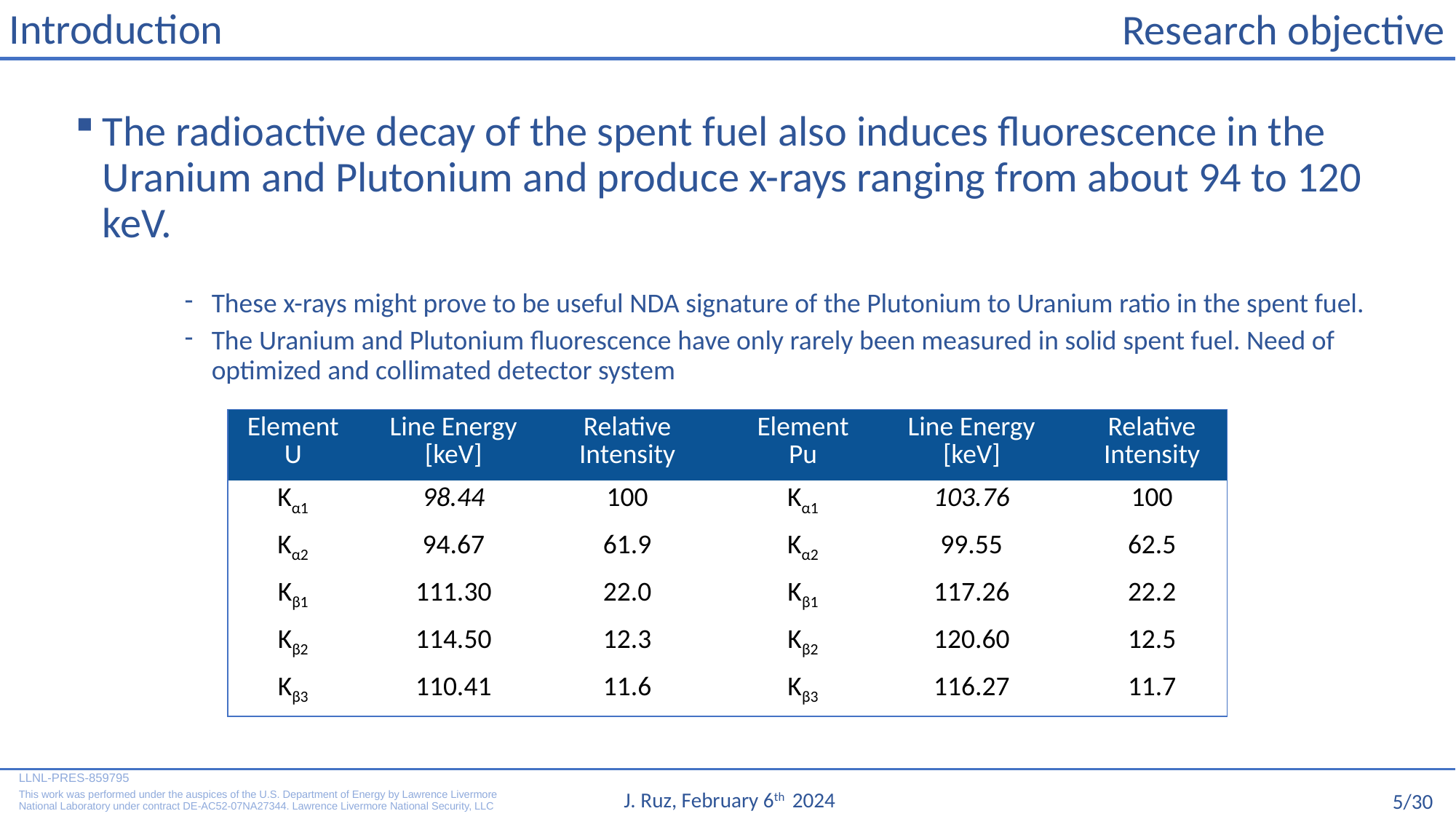

Research objective
Introduction
The radioactive decay of the spent fuel also induces fluorescence in the Uranium and Plutonium and produce x-rays ranging from about 94 to 120 keV.

These x-rays might prove to be useful NDA signature of the Plutonium to Uranium ratio in the spent fuel.
The Uranium and Plutonium fluorescence have only rarely been measured in solid spent fuel. Need of optimized and collimated detector system
| Element U | Line Energy [keV] | Relative Intensity |  | Element Pu | Line Energy [keV] | Relative Intensity |
| --- | --- | --- | --- | --- | --- | --- |
| Kα1 | 98.44 | 100 |  | Kα1 | 103.76 | 100 |
| Kα2 | 94.67 | 61.9 |  | Kα2 | 99.55 | 62.5 |
| Kβ1 | 111.30 | 22.0 |  | Kβ1 | 117.26 | 22.2 |
| Kβ2 | 114.50 | 12.3 |  | Kβ2 | 120.60 | 12.5 |
| Kβ3 | 110.41 | 11.6 |  | Kβ3 | 116.27 | 11.7 |
LLNL-PRES-859795
This work was performed under the auspices of the U.S. Department of Energy by Lawrence Livermore National Laboratory under contract DE-AC52-07NA27344. Lawrence Livermore National Security, LLC
5/30
J. Ruz, February 6th  2024